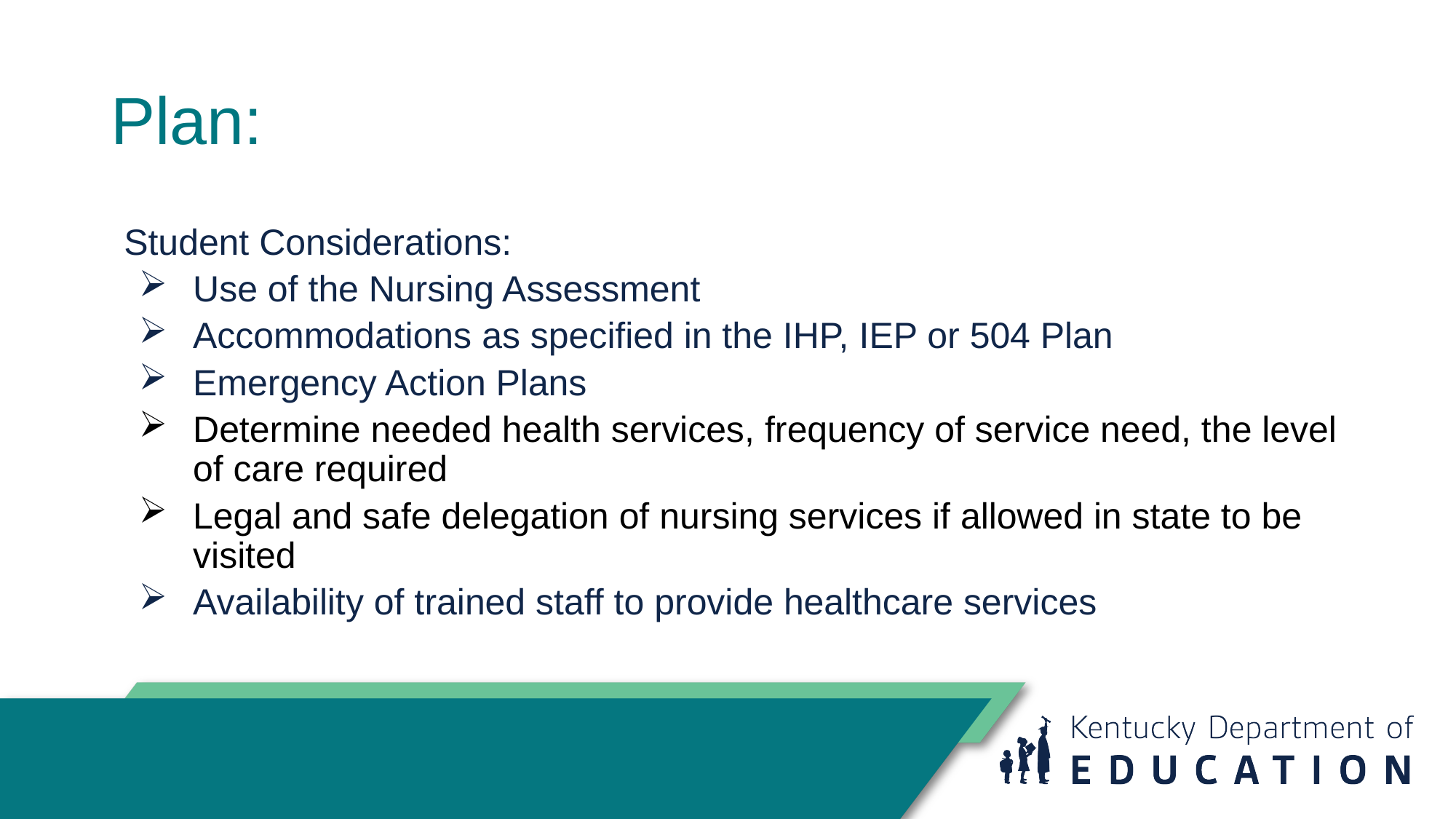

# Plan:
Student Considerations:
Use of the Nursing Assessment
Accommodations as specified in the IHP, IEP or 504 Plan
Emergency Action Plans
Determine needed health services, frequency of service need, the level of care required
Legal and safe delegation of nursing services if allowed in state to be visited
Availability of trained staff to provide healthcare services